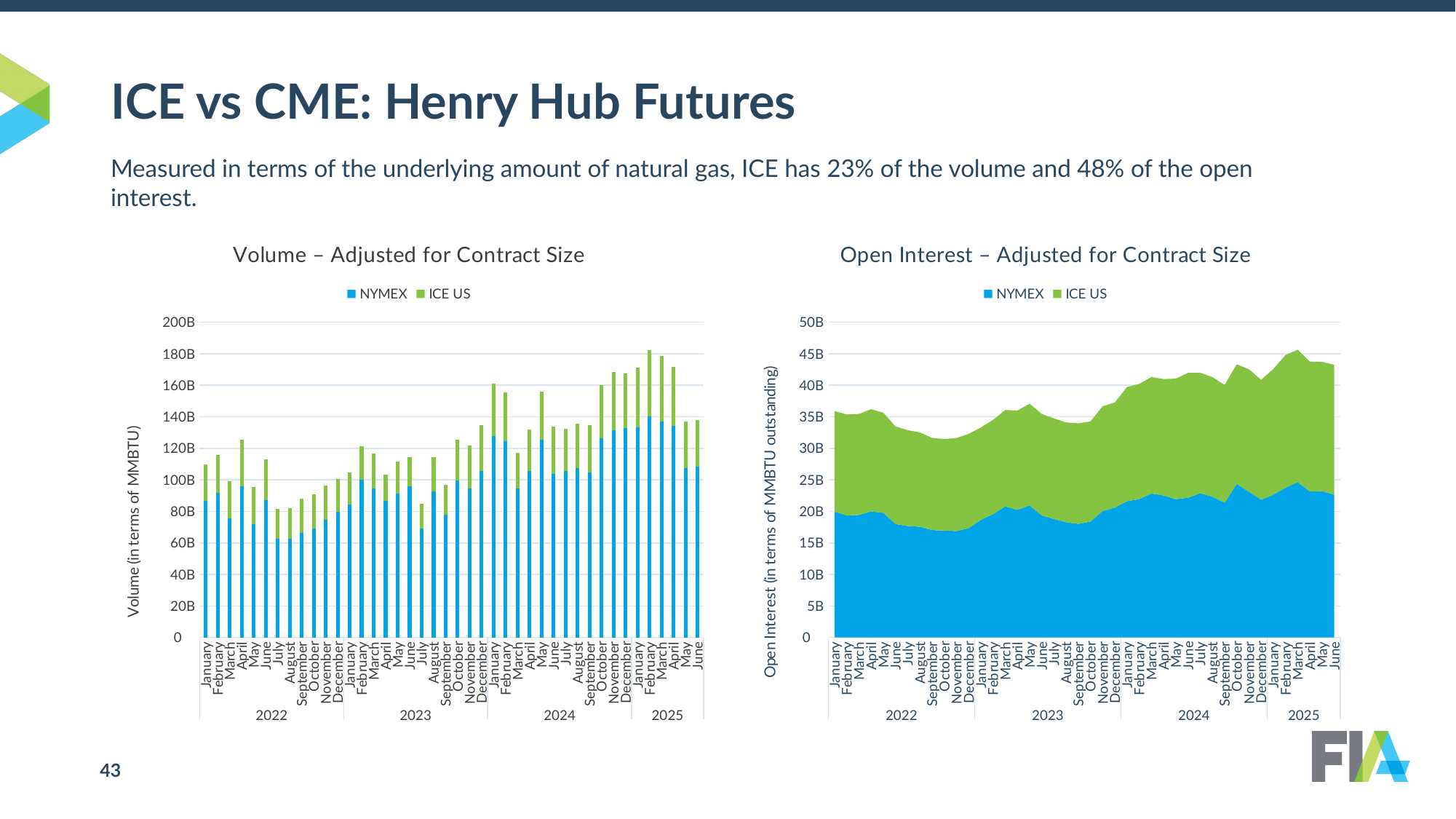

# ICE vs CME: Henry Hub Futures
Measured in terms of the underlying amount of natural gas, ICE has 23% of the volume and 48% of the open interest.

### Chart: Volume – Adjusted for Contract Size

| Category | NYMEX | ICE US |
|---|---|---|
| January | 86789012500.0 | 23155220000.0 |
| February | 91920982500.0 | 23782800000.0 |
| March | 75449435000.0 | 23472925000.0 |
| April | 95961472500.0 | 29458540000.0 |
| May | 71990512500.0 | 23683800000.0 |
| June | 86944630000.0 | 26059447500.0 |
| July | 62683222500.0 | 18962007500.0 |
| August | 62749365000.0 | 19408412500.0 |
| September | 66177750000.0 | 22034980000.0 |
| October | 69225662500.0 | 21699245000.0 |
| November | 74837925000.0 | 21443307500.0 |
| December | 79910360000.0 | 20593972500.0 |
| January | 84159495000.0 | 20335680000.0 |
| February | 100263700000.0 | 21256962500.0 |
| March | 94613917500.0 | 22211440000.0 |
| April | 86663967500.0 | 16865077500.0 |
| May | 91128145000.0 | 20315607500.0 |
| June | 95710085000.0 | 18911727500.0 |
| July | 68924197500.0 | 15711365000.0 |
| August | 92565427500.0 | 21751257500.0 |
| September | 78076717500.0 | 18780007500.0 |
| October | 99514500000.0 | 26101995000.0 |
| November | 94337811500.0 | 27504202500.0 |
| December | 105730401500.0 | 29063295000.0 |
| January | 127950732500.0 | 33229852500.0 |
| February | 124706529000.0 | 30675397500.0 |
| March | 94718022500.0 | 22306577500.0 |
| April | 105601594500.0 | 26187972500.0 |
| May | 125266510500.0 | 30562990000.0 |
| June | 103852925000.0 | 29998255000.0 |
| July | 105590898000.0 | 26753647500.0 |
| August | 107346878000.0 | 28426247500.0 |
| September | 104861822000.0 | 29821770000.0 |
| October | 126334003500.0 | 33715175000.0 |
| November | 131494936000.0 | 37153242500.0 |
| December | 132673186000.0 | 34677780000.0 |
| January | 133343601000.0 | 38030660000.0 |
| February | 140321437500.0 | 41761687500.0 |
| March | 137123892000.0 | 41412532500.0 |
| April | 134496048500.0 | 36961940000.0 |
| May | 107651134000.0 | 29405735000.0 |
| June | 108257015000.0 | 29886077500.0 |

### Chart: Open Interest – Adjusted for Contract Size

| Category | NYMEX | ICE US |
|---|---|---|
| January | 19968097500.0 | 15945220000.0 |
| February | 19359637500.0 | 16011120000.0 |
| March | 19450032500.0 | 16007302500.0 |
| April | 20008615000.0 | 16204320000.0 |
| May | 19771140000.0 | 15884430000.0 |
| June | 17986655000.0 | 15490632500.0 |
| July | 17691165000.0 | 15196810000.0 |
| August | 17562190000.0 | 14967742500.0 |
| September | 17038847500.0 | 14623815000.0 |
| October | 16967602500.0 | 14510365000.0 |
| November | 16886627500.0 | 14756755000.0 |
| December | 17339632500.0 | 14960470000.0 |
| January | 18665127500.0 | 14650932500.0 |
| February | 19573032500.0 | 14933505000.0 |
| March | 20790992500.0 | 15291785000.0 |
| April | 20243832500.0 | 15762592500.0 |
| May | 20932990000.0 | 16148912500.0 |
| June | 19349022500.0 | 16100340000.0 |
| July | 18798917500.0 | 15955742500.0 |
| August | 18289700000.0 | 15823657500.0 |
| September | 18021245000.0 | 15950840000.0 |
| October | 18393195000.0 | 15884970000.0 |
| November | 20058616500.0 | 16613745000.0 |
| December | 20607607000.0 | 16668055000.0 |
| January | 21620238500.0 | 18117547500.0 |
| February | 21942125500.0 | 18285657500.0 |
| March | 22852304500.0 | 18452660000.0 |
| April | 22527908500.0 | 18469727500.0 |
| May | 21939157500.0 | 19117792500.0 |
| June | 22174854500.0 | 19802675000.0 |
| July | 22877559000.0 | 19114310000.0 |
| August | 22336878000.0 | 18966230000.0 |
| September | 21371561500.0 | 18688797500.0 |
| October | 24362459000.0 | 18974732500.0 |
| November | 23095411000.0 | 19451235000.0 |
| December | 21855122000.0 | 19019025000.0 |
| January | 22645755500.0 | 19944092500.0 |
| February | 23755254000.0 | 21049440000.0 |
| March | 24644944500.0 | 20998780000.0 |
| April | 23157127000.0 | 20600365000.0 |
| May | 23212940500.0 | 20500340000.0 |
| June | 22643672000.0 | 20596555000.0 |